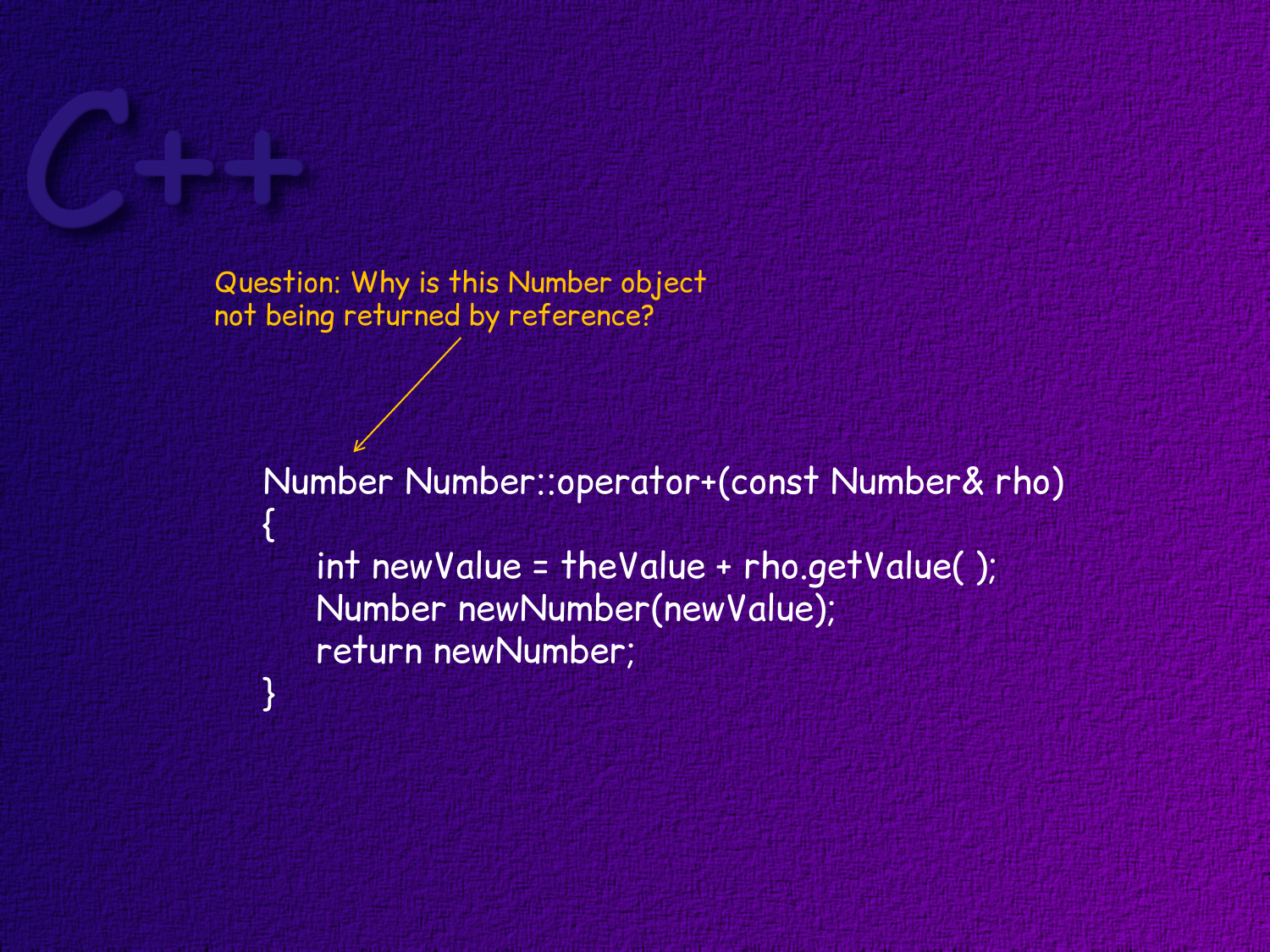

Question: Why is this Number object
not being returned by reference?
Number Number::operator+(const Number& rho)
{
     int newValue = theValue + rho.getValue( );
     Number newNumber(newValue);
     return newNumber;
}